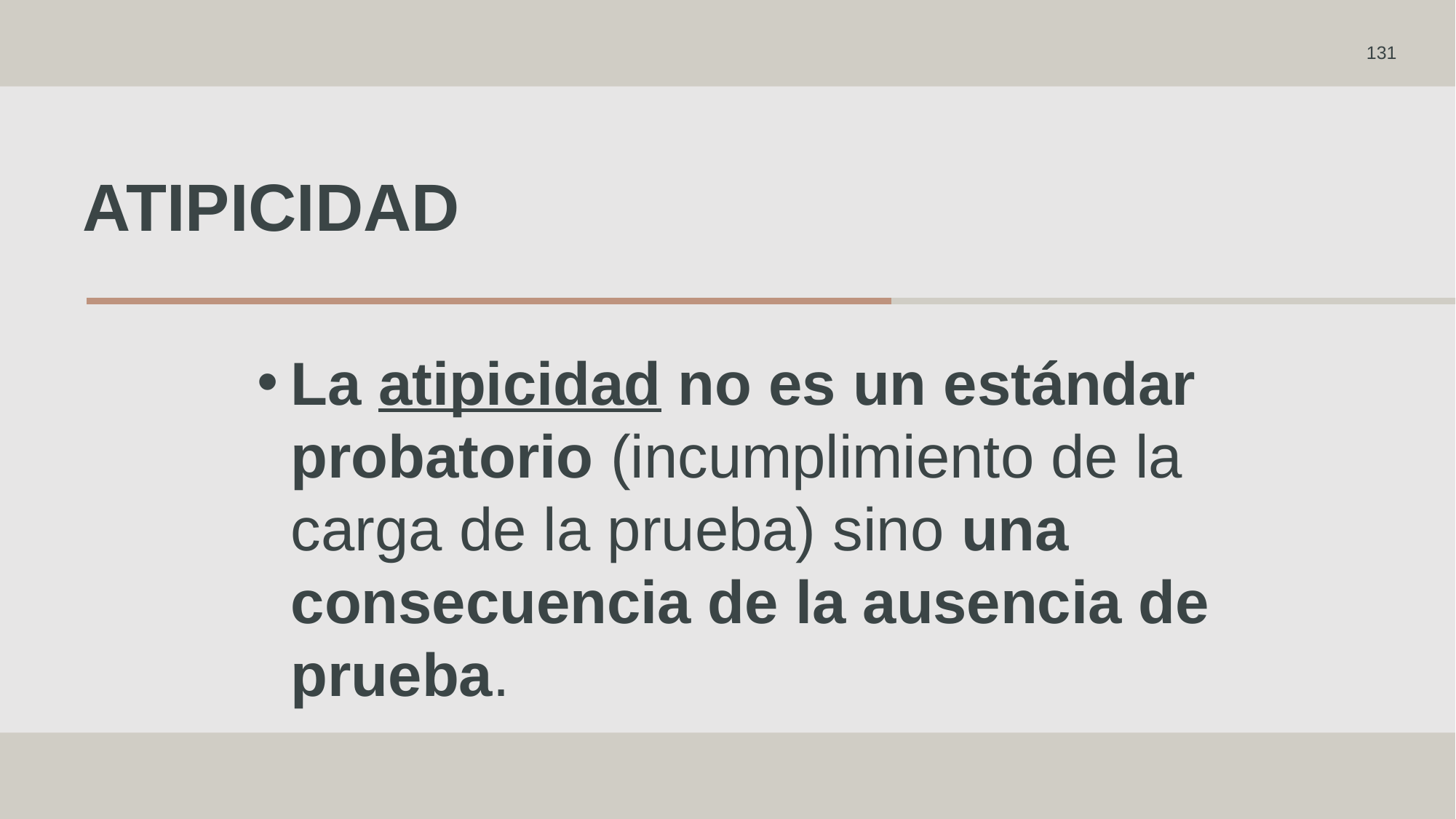

131
# atipicidad
La atipicidad no es un estándar probatorio (incumplimiento de la carga de la prueba) sino una consecuencia de la ausencia de prueba.